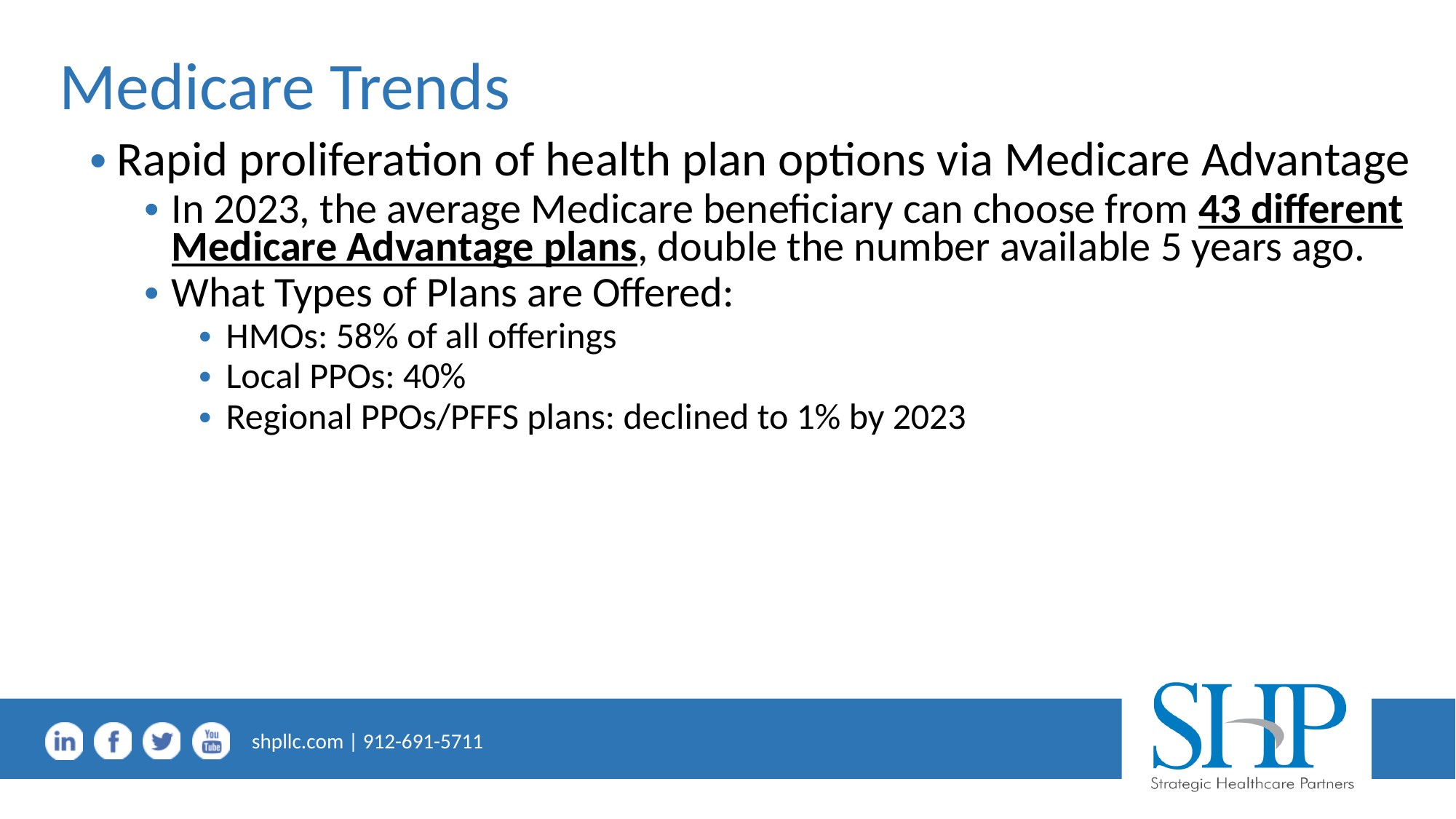

# Medicare Trends
Rapid proliferation of health plan options via Medicare Advantage
In 2023, the average Medicare beneficiary can choose from 43 different Medicare Advantage plans, double the number available 5 years ago.
What Types of Plans are Offered:
HMOs: 58% of all offerings
Local PPOs: 40%
Regional PPOs/PFFS plans: declined to 1% by 2023